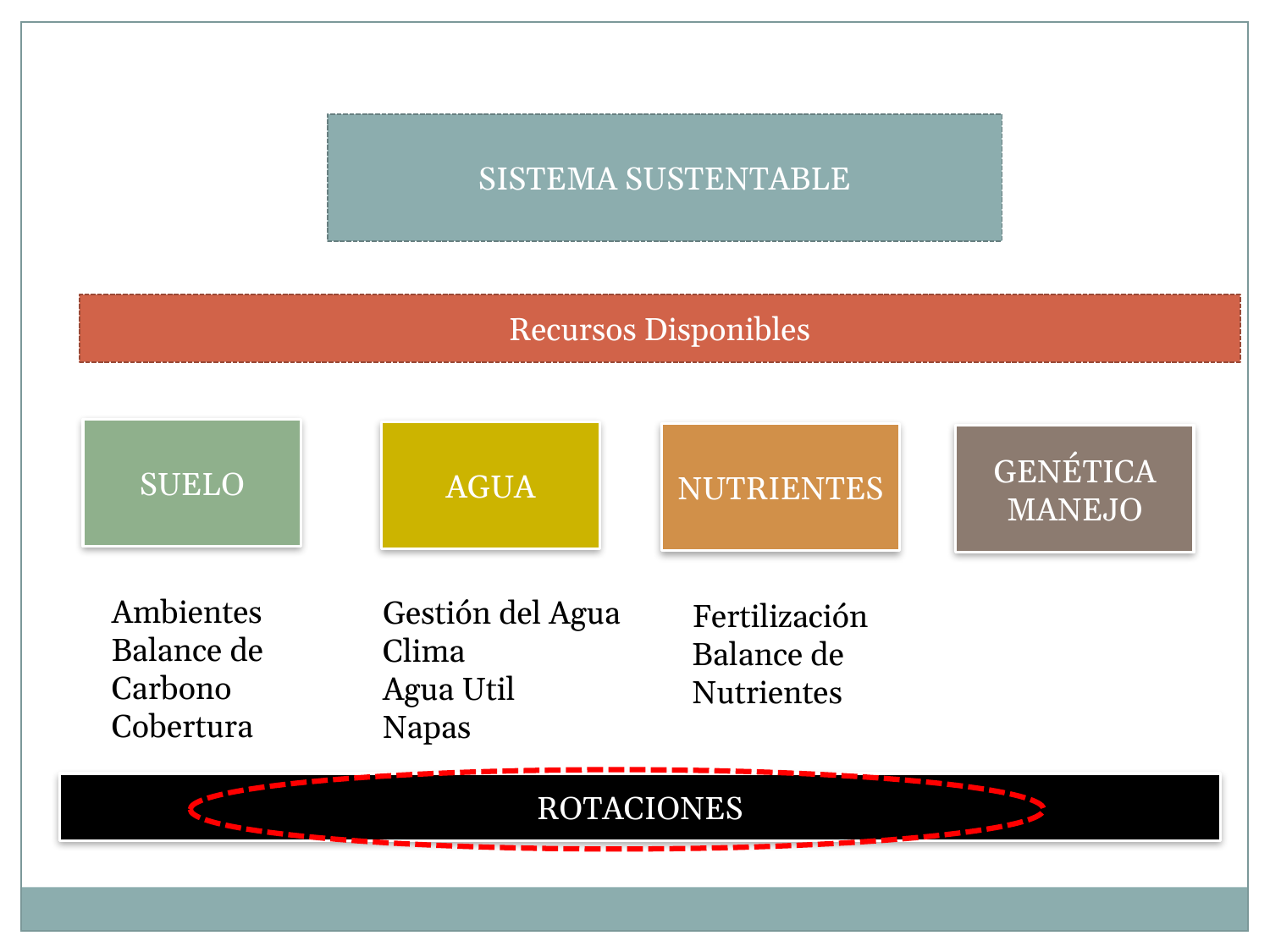

SISTEMA SUSTENTABLE
Recursos Disponibles
SUELO
AGUA
NUTRIENTES
GENÉTICA
MANEJO
Ambientes
Balance de
Carbono
Cobertura
Gestión del Agua
Clima
Agua Util
Napas
Fertilización
Balance de
Nutrientes

ROTACIONES